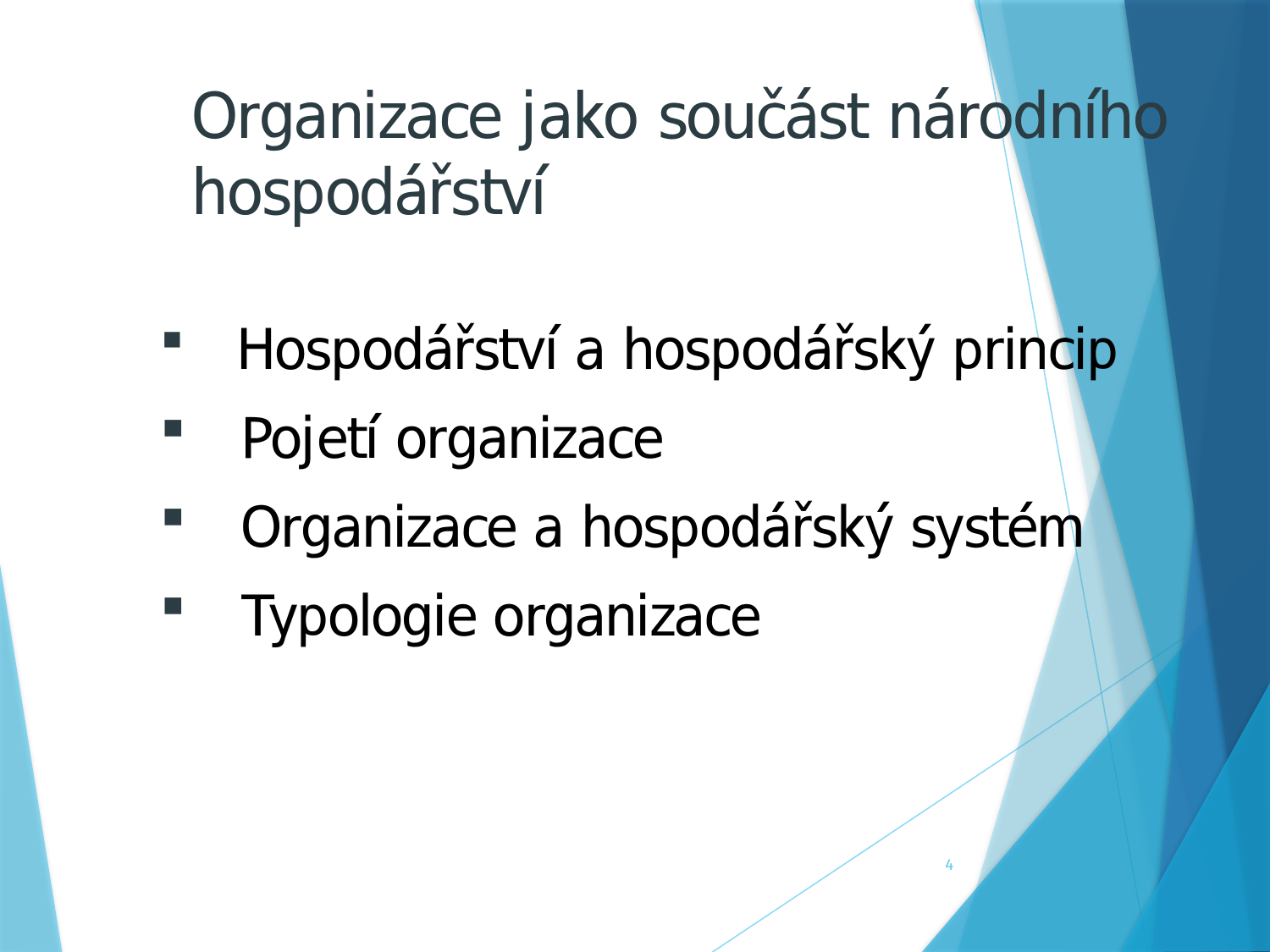

Organizace jako součást národního hospodářství
 Hospodářství a hospodářský princip
 Pojetí organizace
 Organizace a hospodářský systém
 Typologie organizace

4